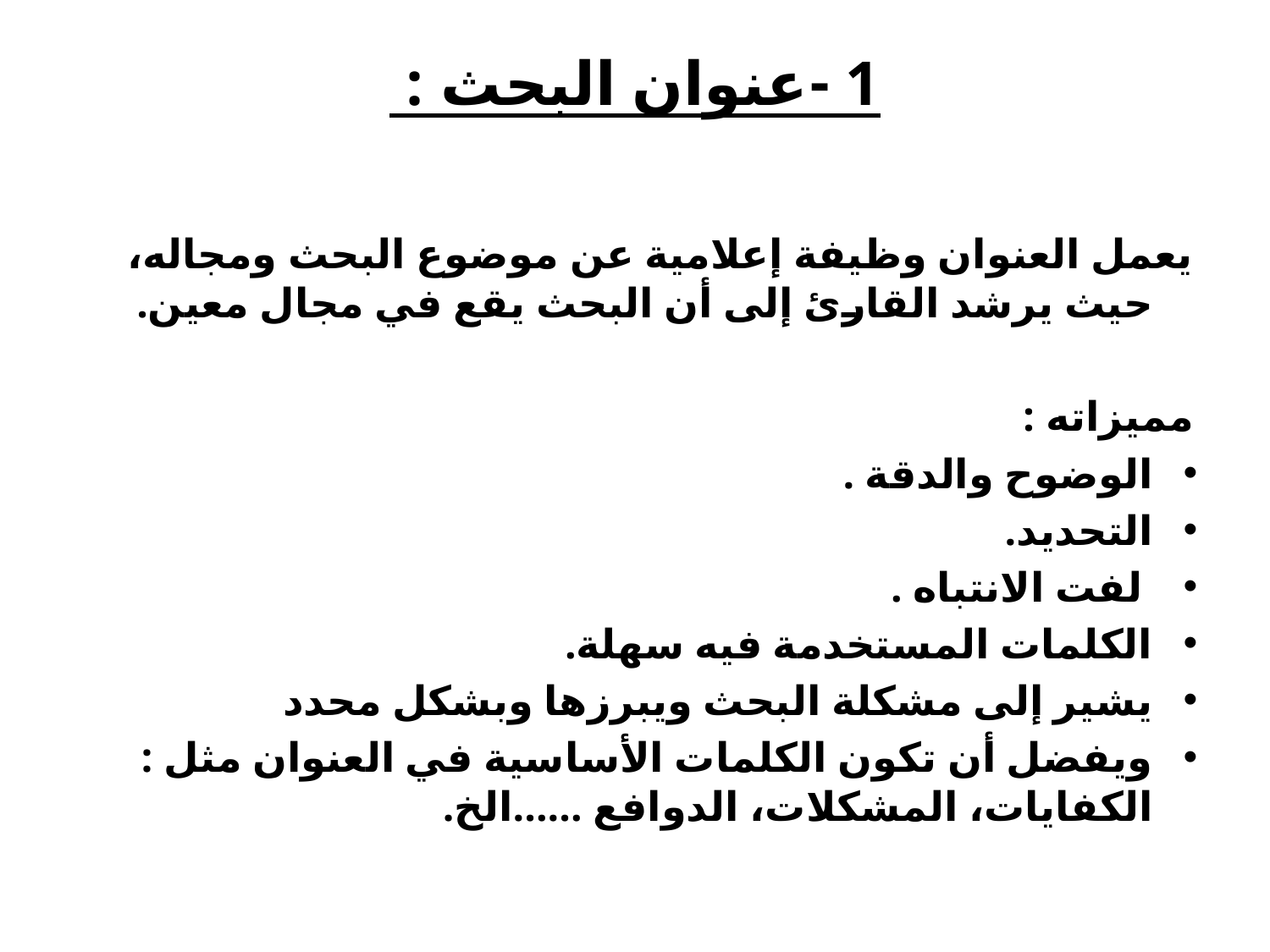

# 1 -عنوان البحث :
يعمل العنوان وظيفة إعلامية عن موضوع البحث ومجاله، حيث يرشد القارئ إلى أن البحث يقع في مجال معين.

مميزاته :
الوضوح والدقة .
التحديد.
 لفت الانتباه .
الكلمات المستخدمة فيه سهلة.
يشير إلى مشكلة البحث ويبرزها وبشكل محدد
ويفضل أن تكون الكلمات الأساسية في العنوان مثل : الكفايات، المشكلات، الدوافع ......الخ.